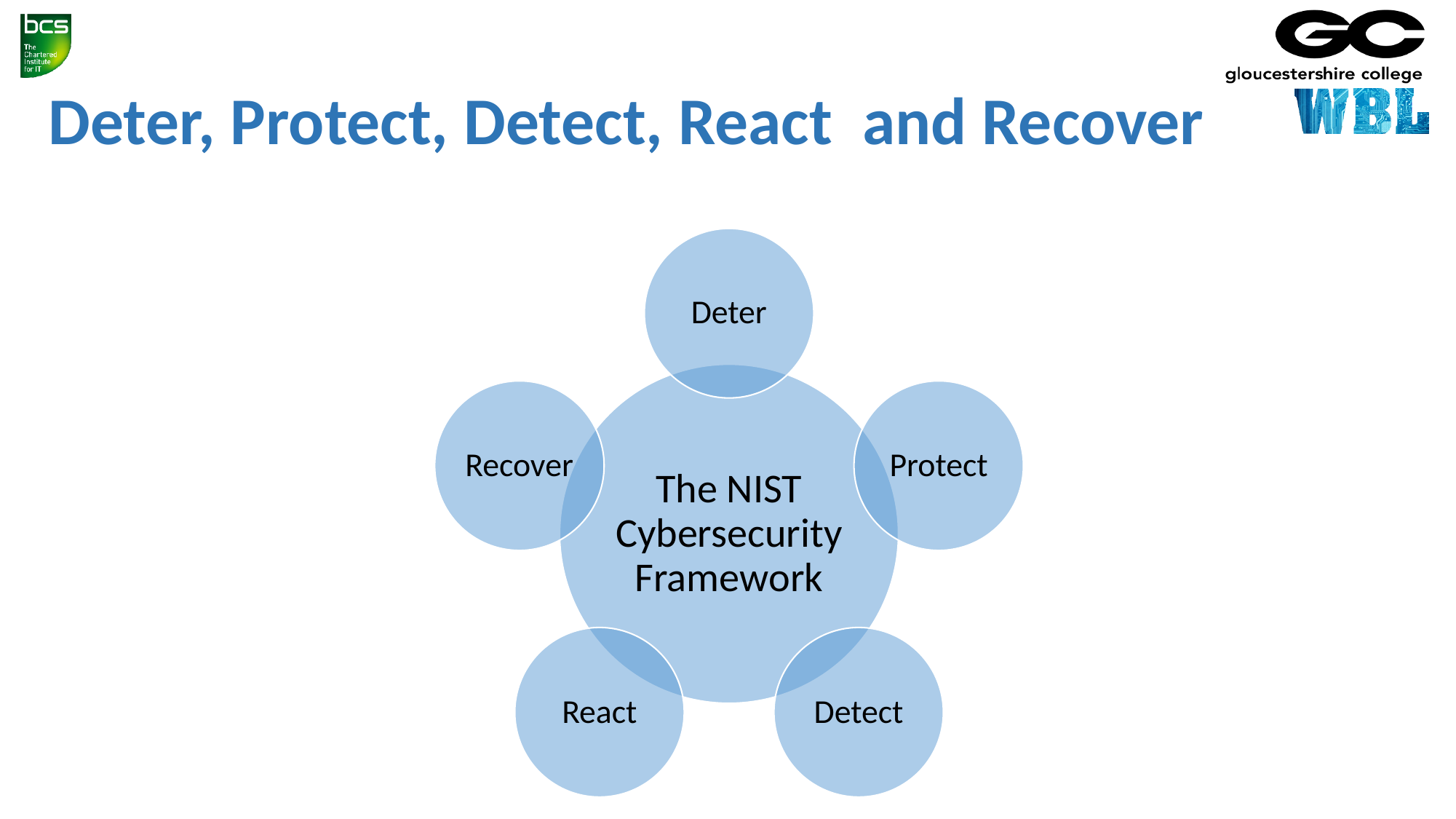

# Deter, Protect, Detect, React  and Recover
The NIST Cybersecurity Framework
Deter
Protect
Detect
React
Recover